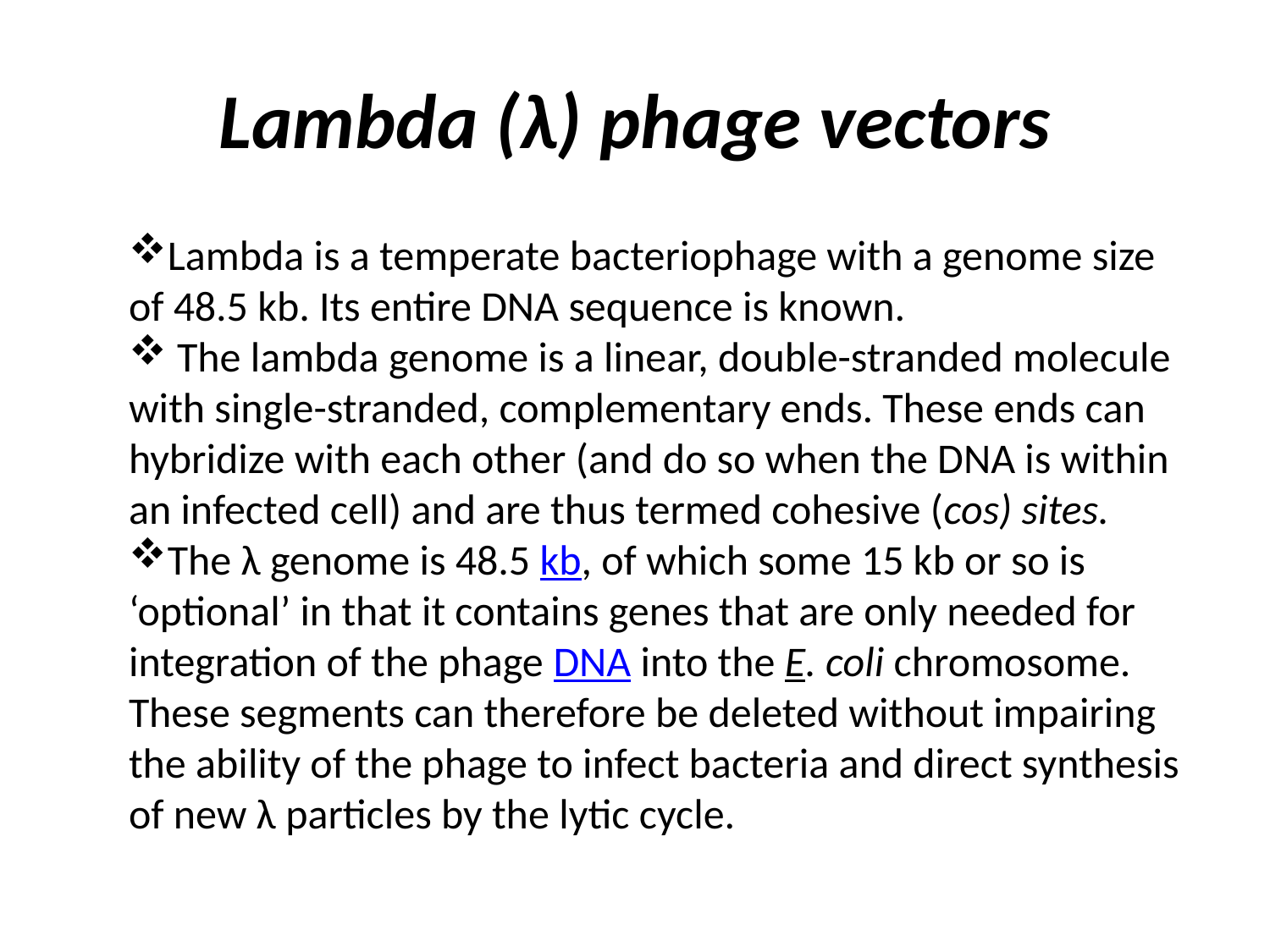

# Lambda (λ) phage vectors
Lambda is a temperate bacteriophage with a genome size of 48.5 kb. Its entire DNA sequence is known.
 The lambda genome is a linear, double-stranded molecule with single-stranded, complementary ends. These ends can hybridize with each other (and do so when the DNA is within an infected cell) and are thus termed cohesive (cos) sites.
The λ genome is 48.5 kb, of which some 15 kb or so is ‘optional’ in that it contains genes that are only needed for integration of the phage DNA into the E. coli chromosome. These segments can therefore be deleted without impairing the ability of the phage to infect bacteria and direct synthesis of new λ particles by the lytic cycle.